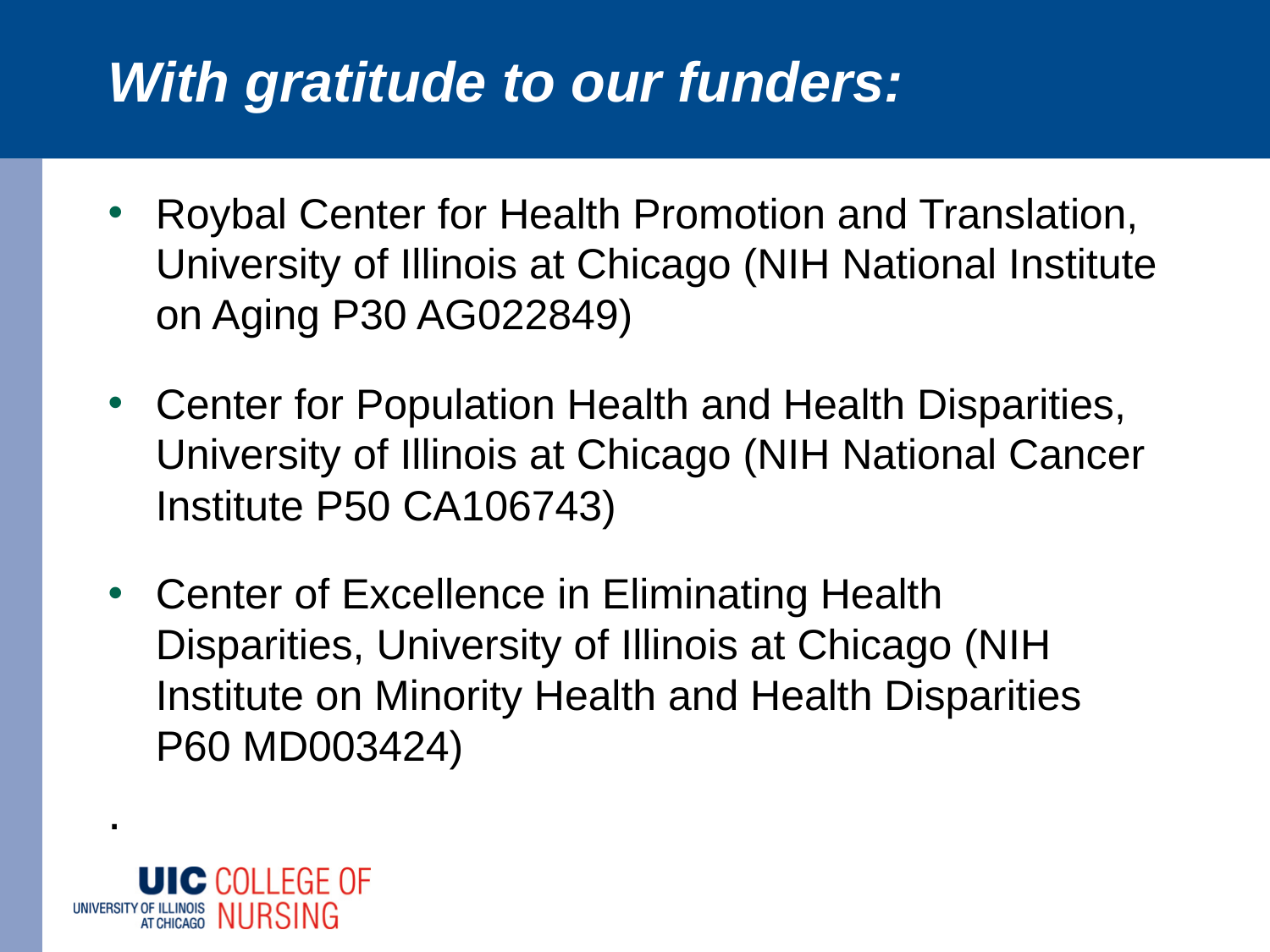

# With gratitude to our funders:
Roybal Center for Health Promotion and Translation, University of Illinois at Chicago (NIH National Institute on Aging P30 AG022849)

Center for Population Health and Health Disparities, University of Illinois at Chicago (NIH National Cancer Institute P50 CA106743)

Center of Excellence in Eliminating Health Disparities, University of Illinois at Chicago (NIH Institute on Minority Health and Health Disparities P60 MD003424)
.